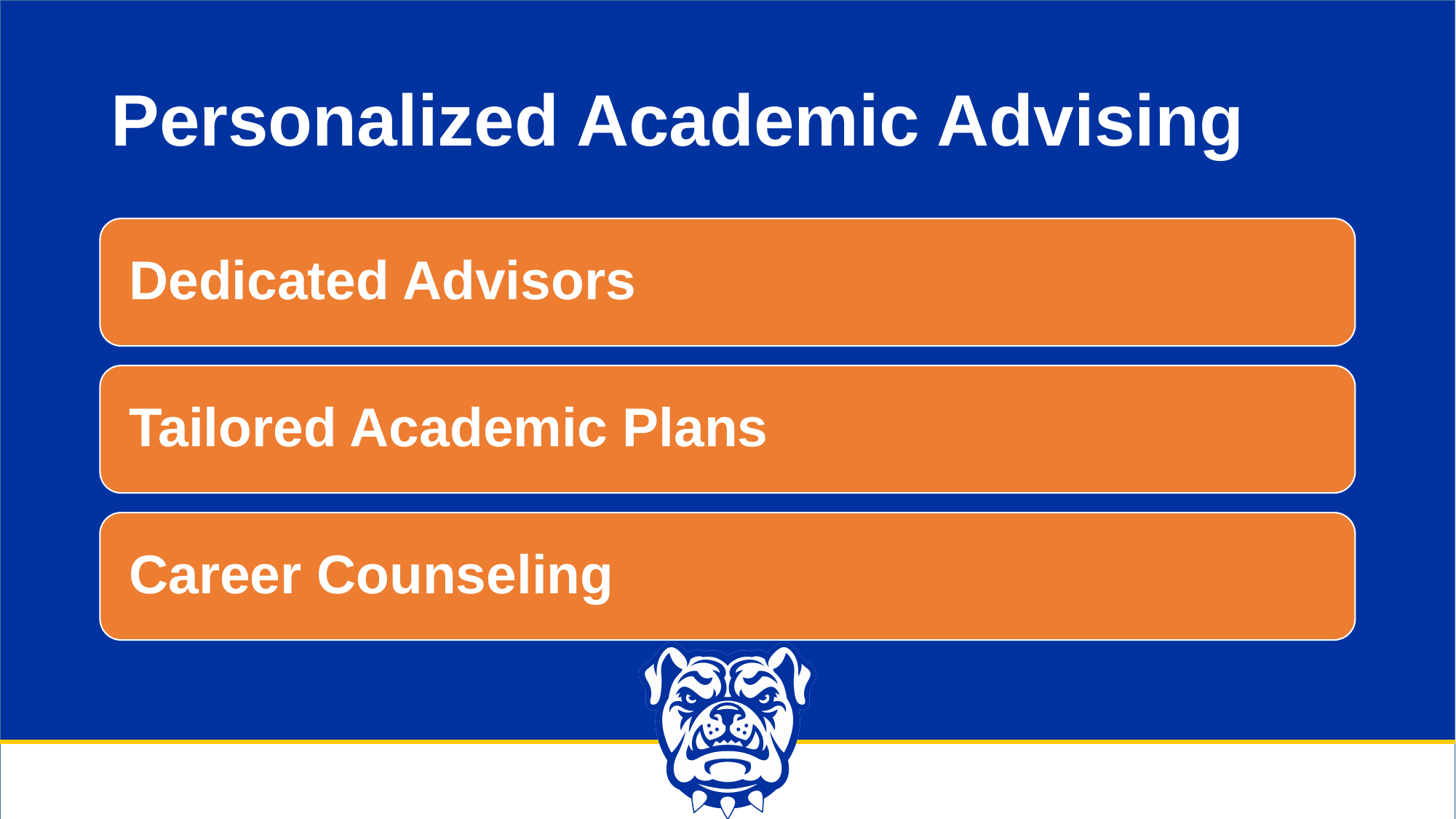

# Personalized Academic Advising
Dedicated Advisors
Tailored Academic Plans
Career Counseling